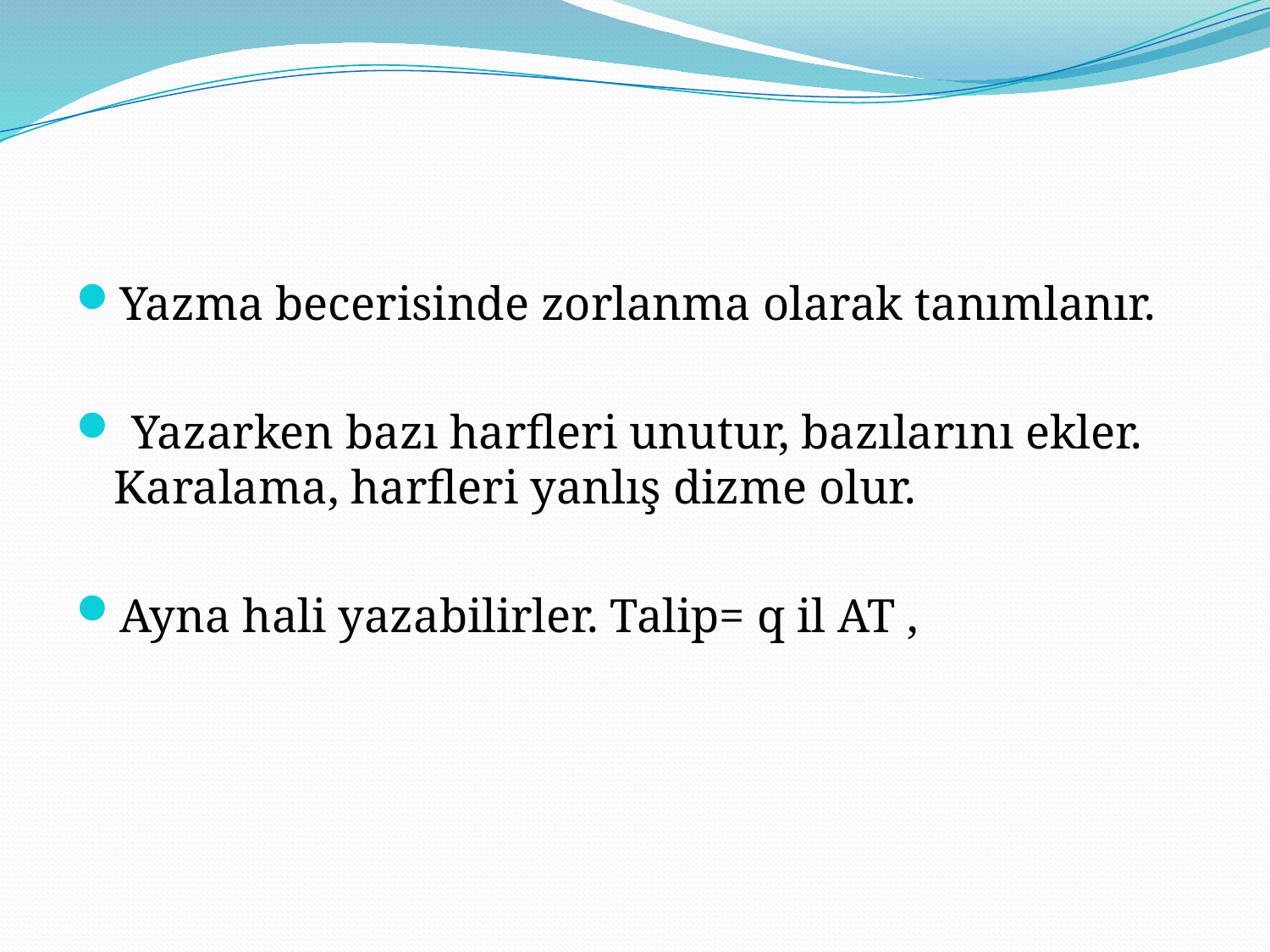

#
Yazma becerisinde zorlanma olarak tanımlanır.

 Yazarken bazı harfleri unutur, bazılarını ekler. Karalama, harfleri yanlış dizme olur.

Ayna hali yazabilirler. Talip= q il AT ,